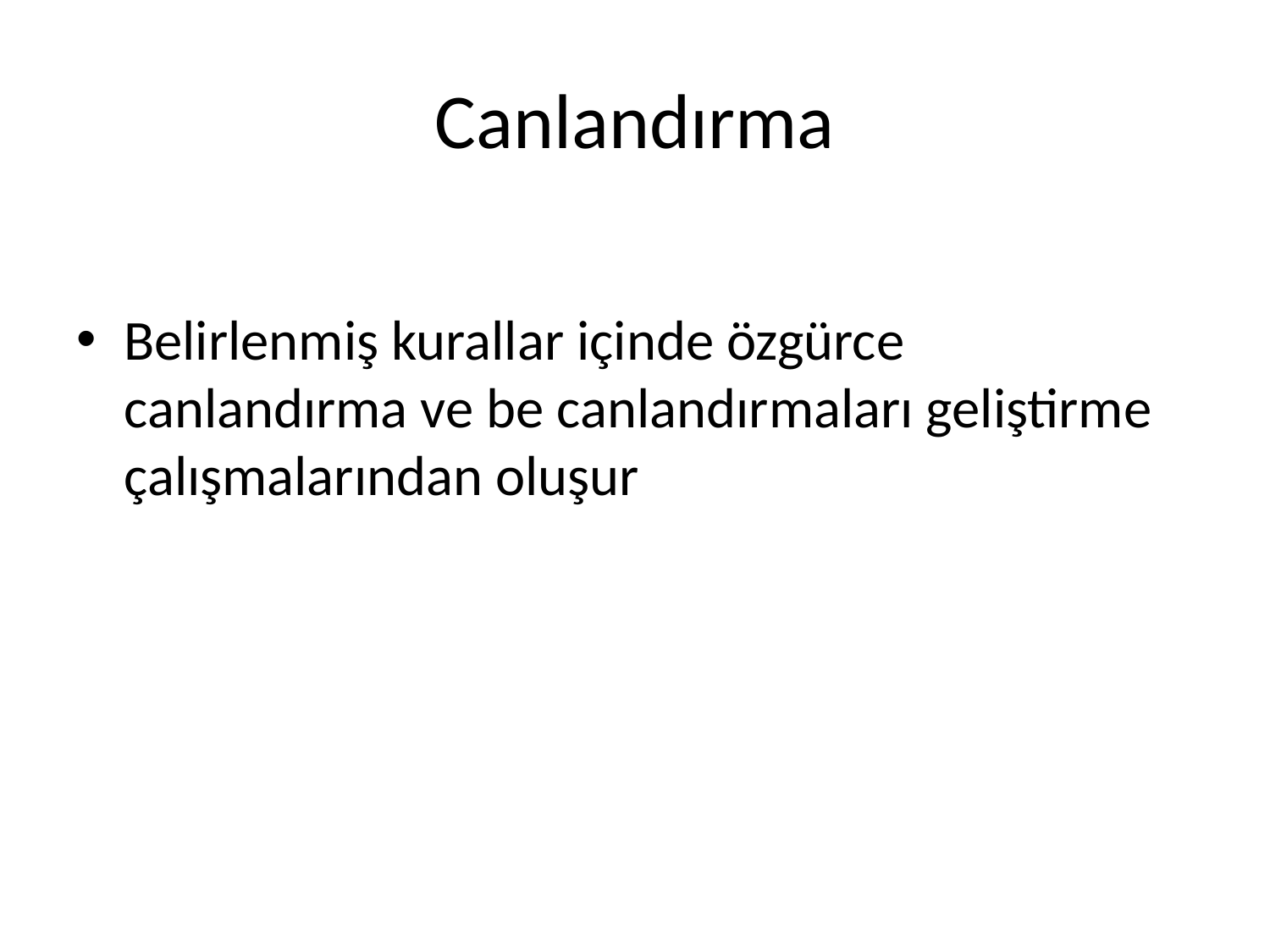

# Canlandırma
Belirlenmiş kurallar içinde özgürce canlandırma ve be canlandırmaları geliştirme çalışmalarından oluşur